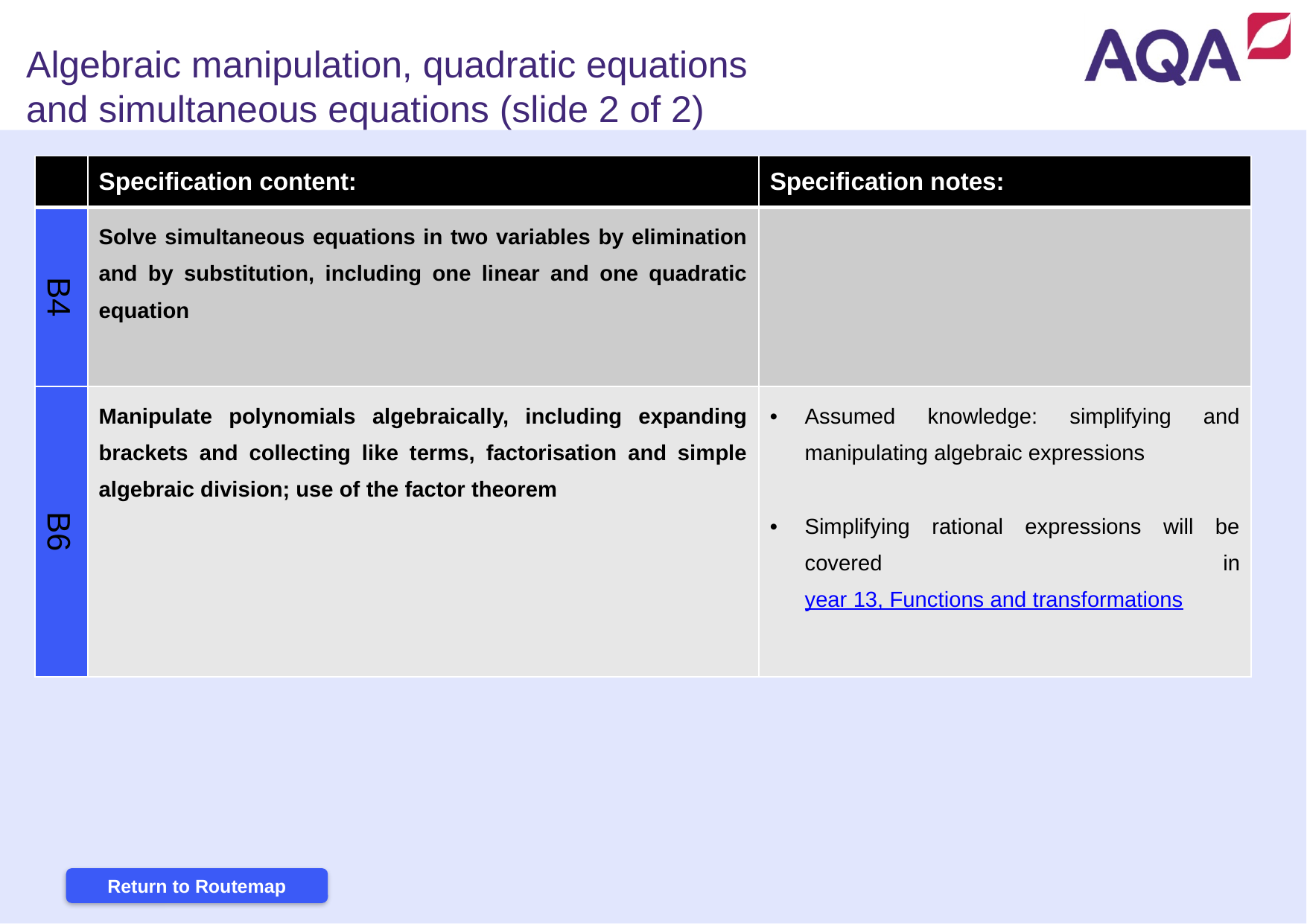

Algebraic manipulation, quadratic equations
and simultaneous equations (slide 2 of 2)
|  | Specification content: | Specification notes: |
| --- | --- | --- |
| B4 | Solve simultaneous equations in two variables by elimination and by substitution, including one linear and one quadratic equation |  |
| B6 | Manipulate polynomials algebraically, including expanding brackets and collecting like terms, factorisation and simple algebraic division; use of the factor theorem | Assumed knowledge: simplifying and manipulating algebraic expressions Simplifying rational expressions will be covered in year 13, Functions and transformations |